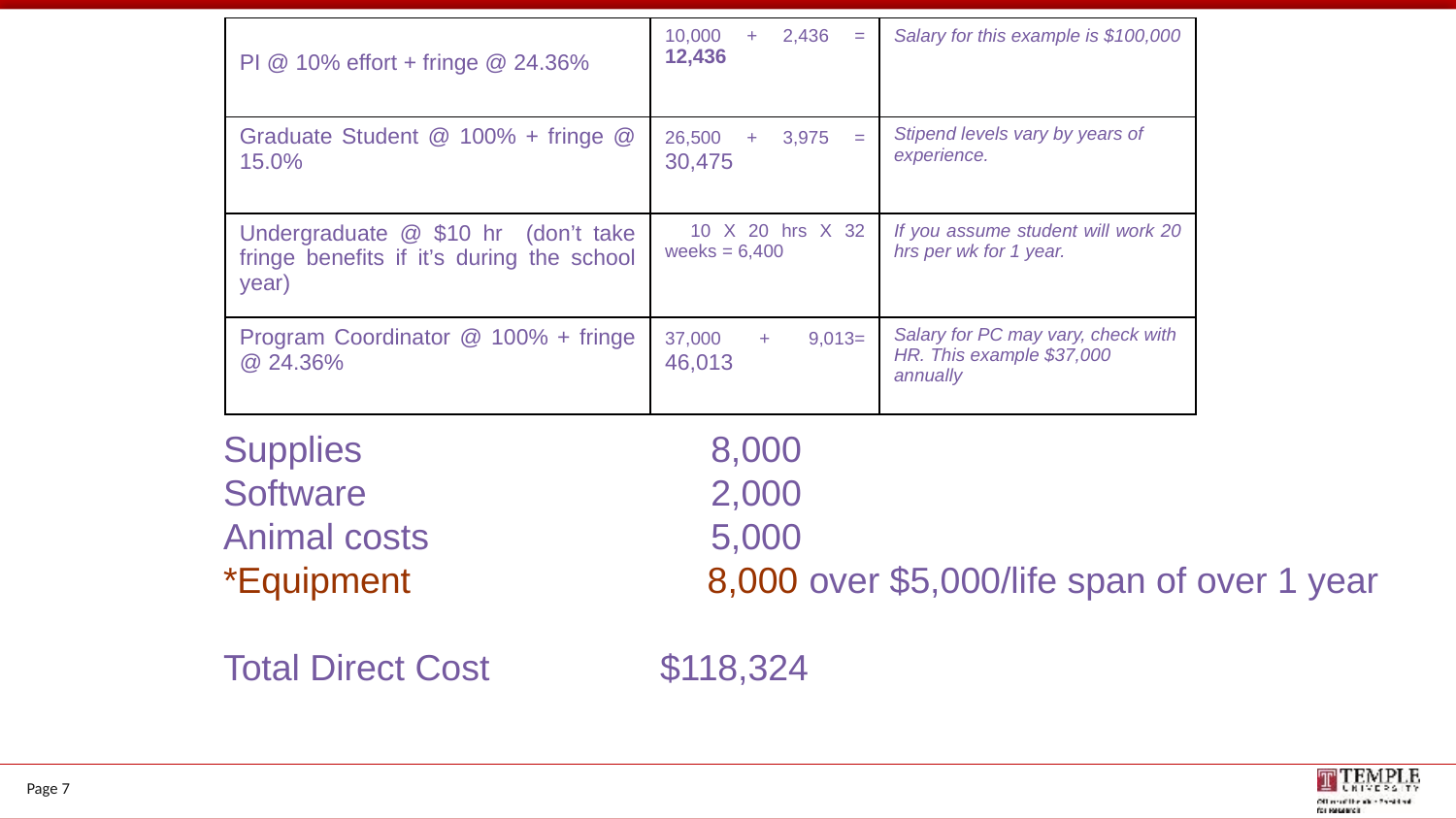

| PI @ 10% effort + fringe @ 24.36% | 10,000 + 2,436 = 12,436 | Salary for this example is $100,000 |
| --- | --- | --- |
| Graduate Student @ 100% + fringe @ 15.0% | 26,500 + 3,975 = 30,475 | Stipend levels vary by years of experience. |
| Undergraduate @ $10 hr (don’t take fringe benefits if it’s during the school year) | 10 X 20 hrs X 32 weeks = 6,400 | If you assume student will work 20 hrs per wk for 1 year. |
| Program Coordinator @ 100% + fringe @ 24.36% | 37,000 + 9,013= 46,013 | Salary for PC may vary, check with HR. This example $37,000 annually |
Supplies			     8,000
Software			     2,000
Animal costs		     5,000
*Equipment	                   8,000 over $5,000/life span of over 1 year
Total Direct Cost		$118,324